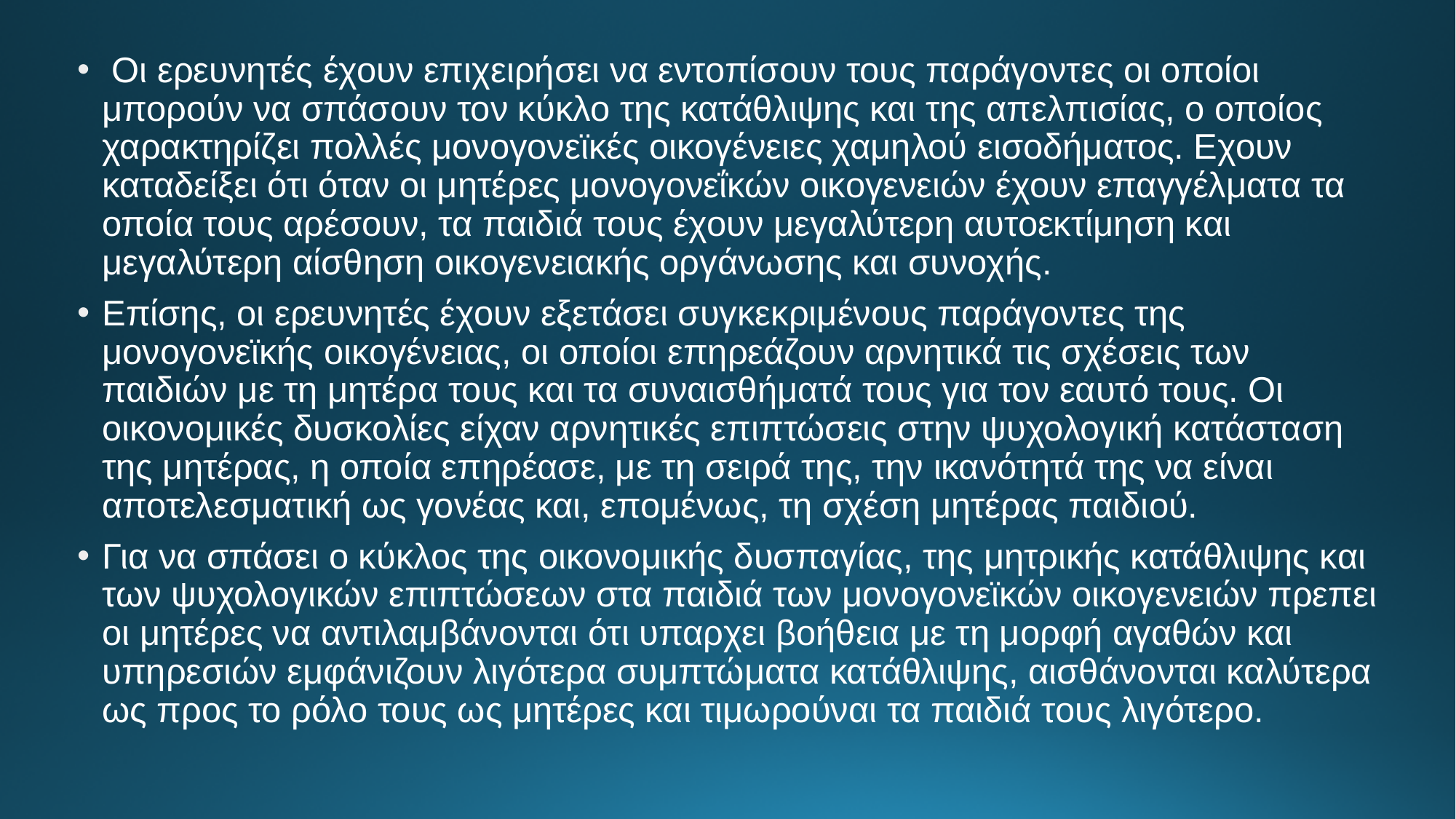

Οι ερευνητές έχουν επιχειρήσει να εντοπίσουν τους παράγοντες οι οποίοι μπορούν να σπάσουν τον κύκλο της κατάθλιψης και της απελπισίας, ο οποίος χαρακτηρίζει πολλές μονογονεϊκές οικογένειες χαμηλού εισοδήματος. Εχουν καταδείξει ότι όταν οι μητέρες μονογονεΐκών οικογενειών έχουν επαγγέλματα τα οποία τους αρέσουν, τα παιδιά τους έχουν μεγαλύτερη αυτοεκτίμηση και μεγαλύτερη αίσθηση οικογενειακής οργάνωσης και συνοχής.
Επίσης, οι ερευνητές έχουν εξετάσει συγκεκριμένους παράγοντες της μονογονεϊκής οικογένειας, οι οποίοι επηρεάζουν αρνητικά τις σχέσεις των παιδιών με τη μητέρα τους και τα συναισθήματά τους για τον εαυτό τους. Οι οικονομικές δυσκολίες είχαν αρνητικές επιπτώσεις στην ψυχολογική κατάσταση της μητέρας, η οποία επηρέασε, με τη σειρά της, την ικανότητά της να είναι αποτελεσματική ως γονέας και, επομένως, τη σχέση μητέρας παιδιού.
Για να σπάσει ο κύκλος της οικονομικής δυσπαγίας, της μητρικής κατάθλιψης και των ψυχολογικών επιπτώσεων στα παιδιά των μονογονεϊκών οικογενειών πρεπει οι μητέρες να αντιλαμβάνονται ότι υπαρχει βοήθεια με τη μορφή αγαθών και υπηρεσιών εμφάνιζουν λιγότερα συμπτώματα κατάθλιψης, αισθάνονται καλύτερα ως προς το ρόλο τους ως μητέρες και τιμωρούναι τα παιδιά τους λιγότερο.